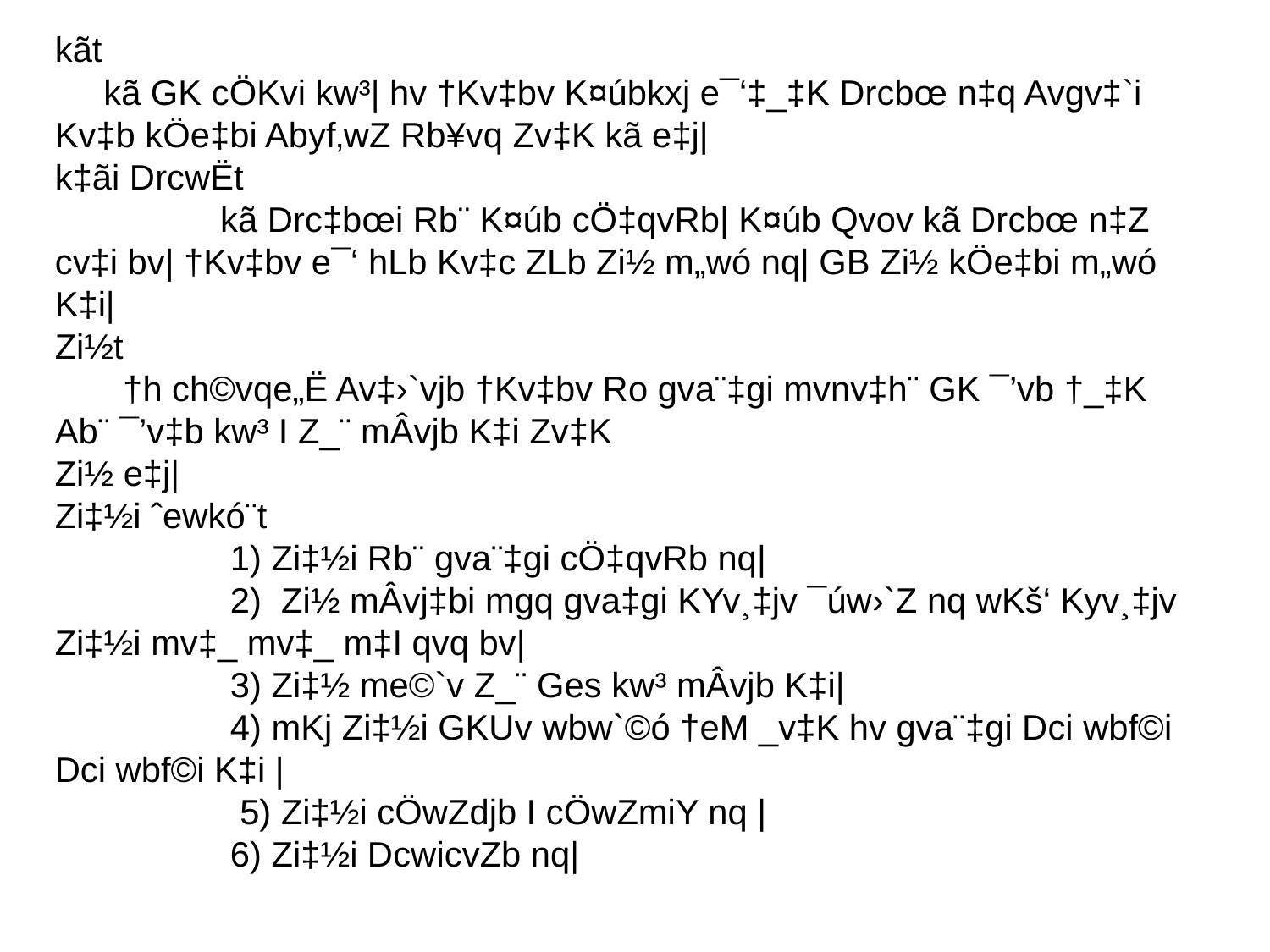

kãt
     kã GK cÖKvi kw³| hv †Kv‡bv K¤úbkxj e¯‘‡_‡K Drcbœ n‡q Avgv‡`i Kv‡b kÖe‡bi Abyf‚wZ Rb¥vq Zv‡K kã e‡j|
k‡ãi DrcwËt
                 kã Drc‡bœi Rb¨ K¤úb cÖ‡qvRb| K¤úb Qvov kã Drcbœ n‡Z cv‡i bv| †Kv‡bv e¯‘ hLb Kv‡c ZLb Zi½ m„wó nq| GB Zi½ kÖe‡bi m„wó K‡i|
Zi½t
       †h ch©vqe„Ë Av‡›`vjb †Kv‡bv Ro gva¨‡gi mvnv‡h¨ GK ¯’vb †_‡K Ab¨ ¯’v‡b kw³ I Z_¨ mÂvjb K‡i Zv‡K
Zi½ e‡j|
Zi‡½i ˆewkó¨t
                  1) Zi‡½i Rb¨ gva¨‡gi cÖ‡qvRb nq|
                  2)  Zi½ mÂvj‡bi mgq gva‡gi KYv¸‡jv ¯úw›`Z nq wKš‘ Kyv¸‡jv Zi‡½i mv‡_ mv‡_ m‡I qvq bv|
                  3) Zi‡½ me©`v Z_¨ Ges kw³ mÂvjb K‡i|
                  4) mKj Zi‡½i GKUv wbw`©ó †eM _v‡K hv gva¨‡gi Dci wbf©i Dci wbf©i K‡i |
                   5) Zi‡½i cÖwZdjb I cÖwZmiY nq |
                  6) Zi‡½i DcwicvZb nq|